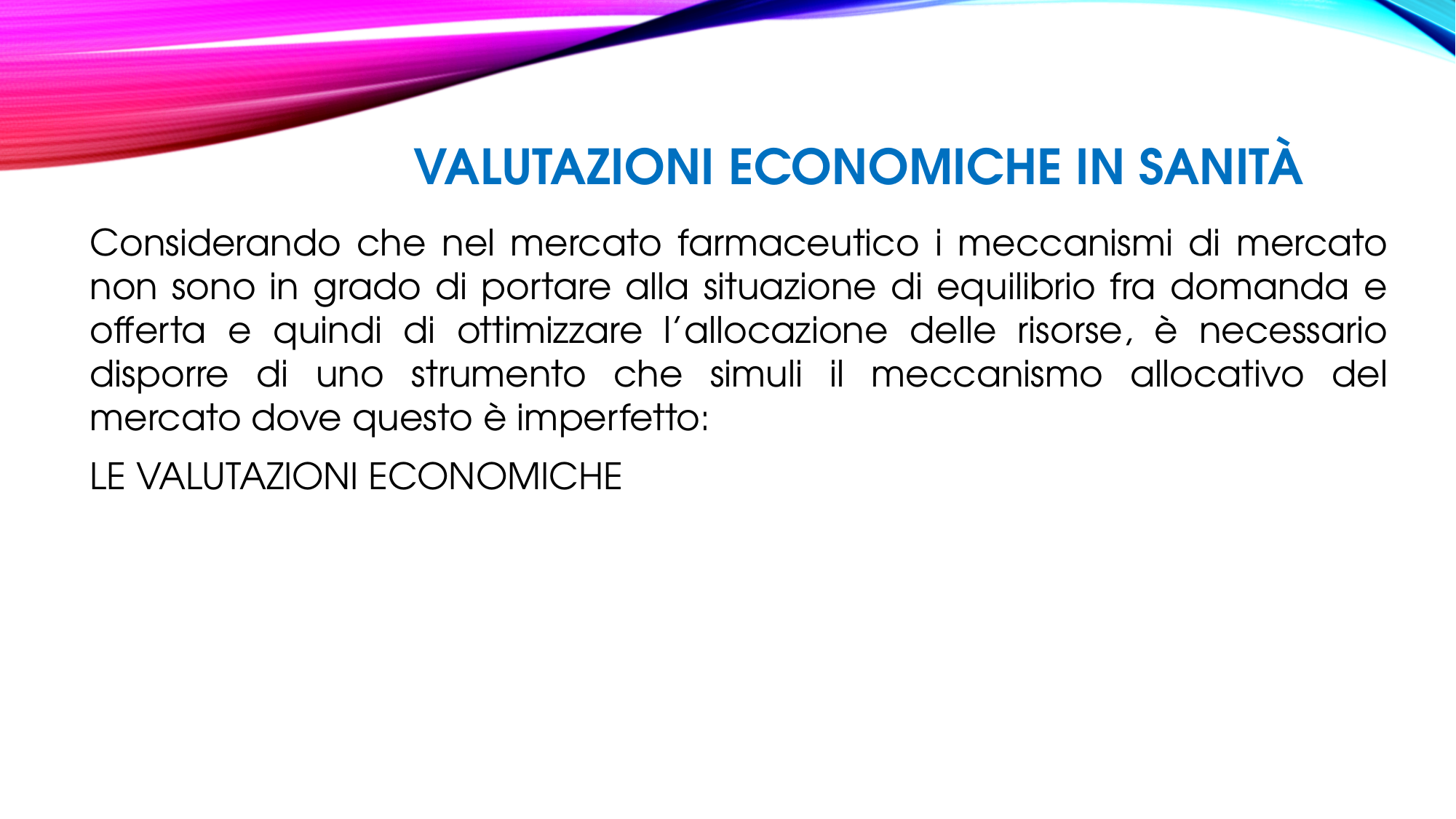

# Valutazioni economiche in sanità
Considerando che nel mercato farmaceutico i meccanismi di mercato non sono in grado di portare alla situazione di equilibrio fra domanda e offerta e quindi di ottimizzare l’allocazione delle risorse, è necessario disporre di uno strumento che simuli il meccanismo allocativo del mercato dove questo è imperfetto:
LE VALUTAZIONI ECONOMICHE